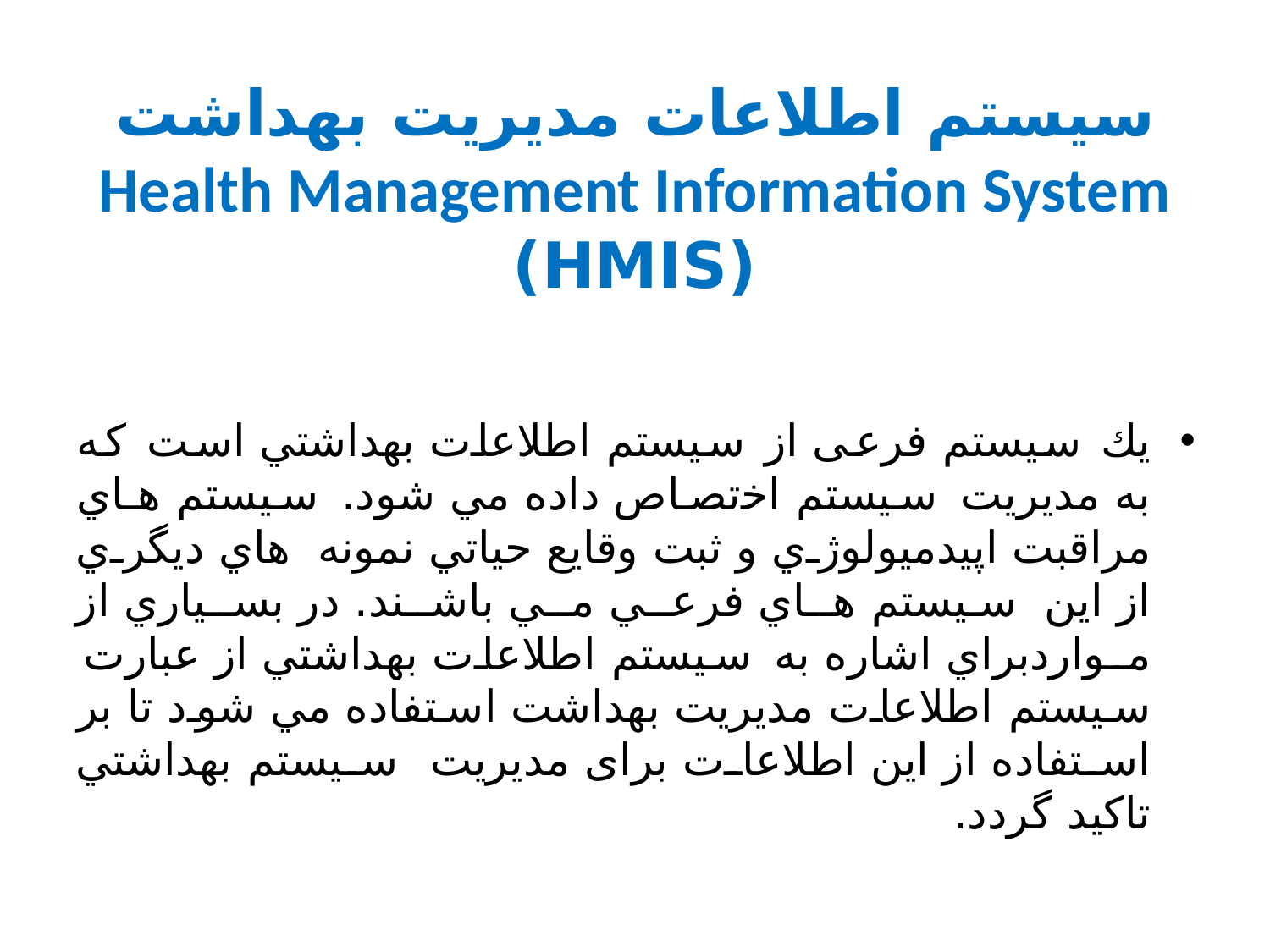

# ‫سیستم اﻃﻼﻋﺎت ﻣﺪﻳﺮﻳﺖ ﺑﻬﺪاﺷﺖ Health Management Information System‬‬ (HMIS)
‫ﻳﻚ سیستم ﻓﺮعی از سیستم اﻃﻼﻋﺎت ﺑﻬﺪاﺷﺘﻲ است که ﺑﻪ ﻣﺪﻳﺮﻳﺖ سیستم اﺧتصاص دادﻩ ﻣﻲ ﺷﻮد. سیستم هـﺎي‫ ﻣﺮاﻗﺒﺖ اﭘﻴﺪﻣﻴﻮﻟﻮژي و ﺛﺒﺖ وﻗﺎﻳﻊ ﺣﻴﺎﺗﻲ ﻧﻤﻮﻧﻪ هاي دﻳﮕﺮي از اﻳﻦ سیستم هـﺎي ﻓﺮﻋـﻲ ﻣـﻲ ﺑﺎﺷـﻨﺪ. در ﺑﺴـﻴﺎري از ﻣـﻮارد‬‫ﺑﺮاي اﺷﺎرﻩ ﺑﻪ سیستم اﻃﻼﻋﺎت ﺑﻬﺪاﺷﺘﻲ از ﻋﺒﺎرت سیستم اﻃﻼﻋﺎت ﻣﺪﻳﺮﻳﺖ ﺑﻬﺪاﺷﺖ استفادﻩ ﻣﻲ ﺷﻮد ﺗﺎ ﺑﺮ استفاده ‫از اﻳﻦ اﻃﻼﻋﺎت ﺑﺮای ﻣﺪﻳﺮﻳﺖ سیستم ﺑﻬﺪاﺷﺘﻲ ﺗﺎکید ﮔﺮدد.‬